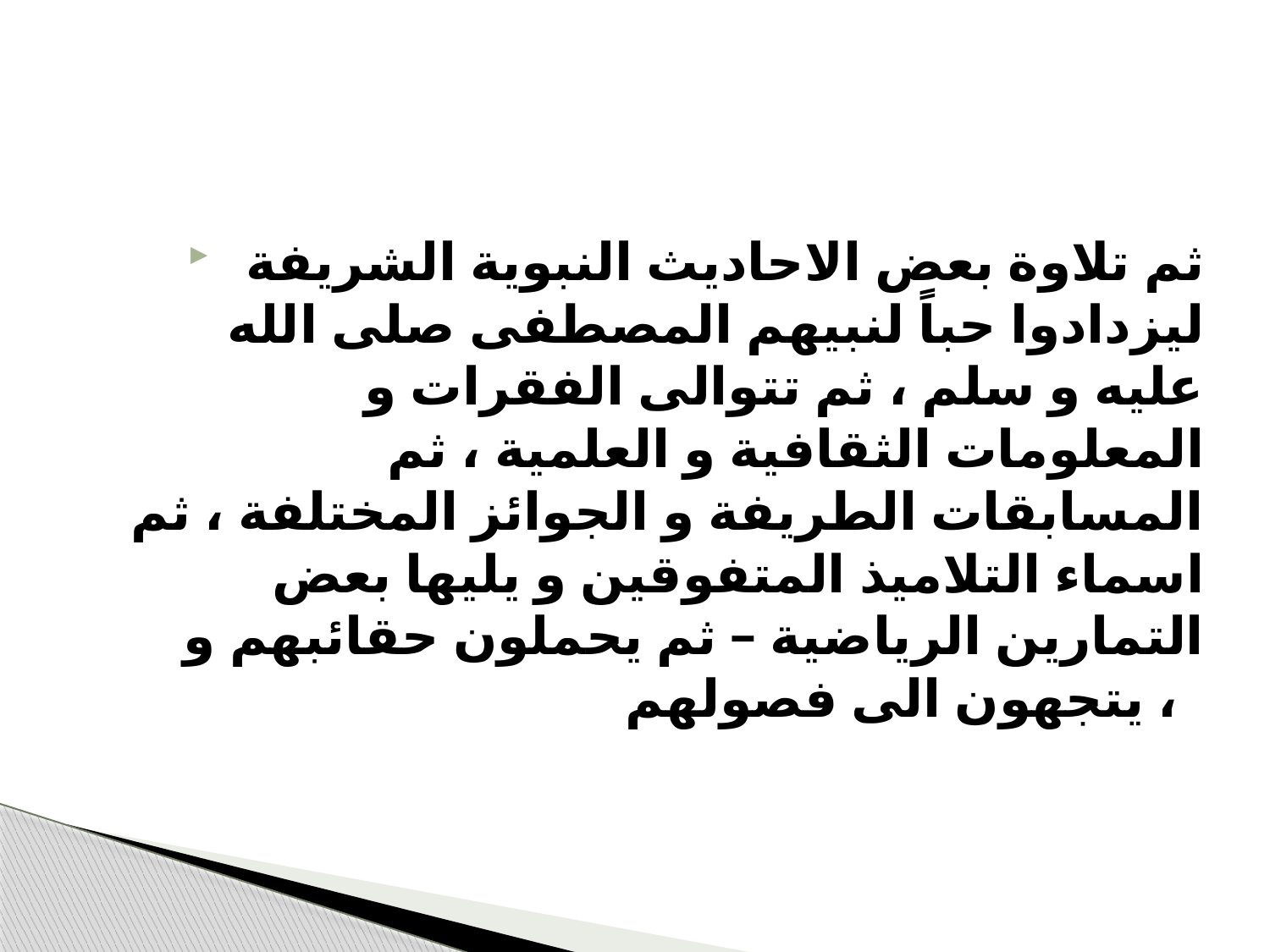

#
ثم تلاوة بعض الاحاديث النبوية الشريفة ليزدادوا حباً لنبيهم المصطفى صلى الله عليه و سلم ، ثم تتوالى الفقرات و المعلومات الثقافية و العلمية ، ثم المسابقات الطريفة و الجوائز المختلفة ، ثم اسماء التلاميذ المتفوقين و يليها بعض التمارين الرياضية – ثم يحملون حقائبهم و يتجهون الى فصولهم ،